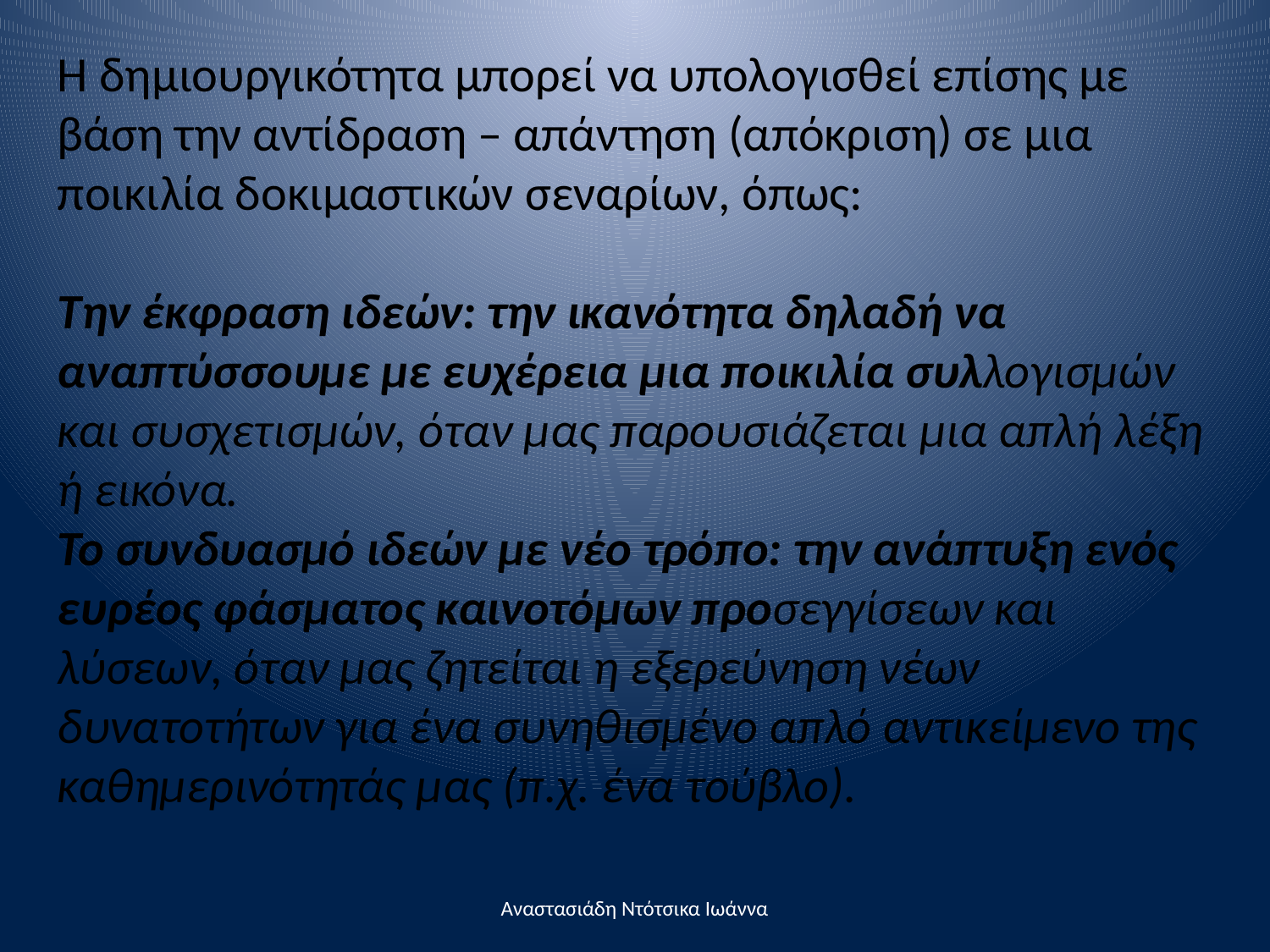

Η δημιουργικότητα μπορεί να υπολογισθεί επίσης με βάση την αντίδραση – απάντηση (απόκριση) σε μια ποικιλία δοκιμαστικών σεναρίων, όπως:

Tην έκφραση ιδεών: την ικανότητα δηλαδή να αναπτύσσουμε με ευχέρεια μια ποικιλία συλλογισμών και συσχετισμών, όταν μας παρουσιάζεται μια απλή λέξη ή εικόνα.
Το συνδυασμό ιδεών με νέο τρόπο: την ανάπτυξη ενός ευρέος φάσματος καινοτόμων προσεγγίσεων και λύσεων, όταν μας ζητείται η εξερεύνηση νέων δυνατοτήτων για ένα συνηθισμένο απλό αντικείμενο της καθημερινότητάς μας (π.χ. ένα τούβλο).

Αναστασιάδη Ντότσικα Ιωάννα